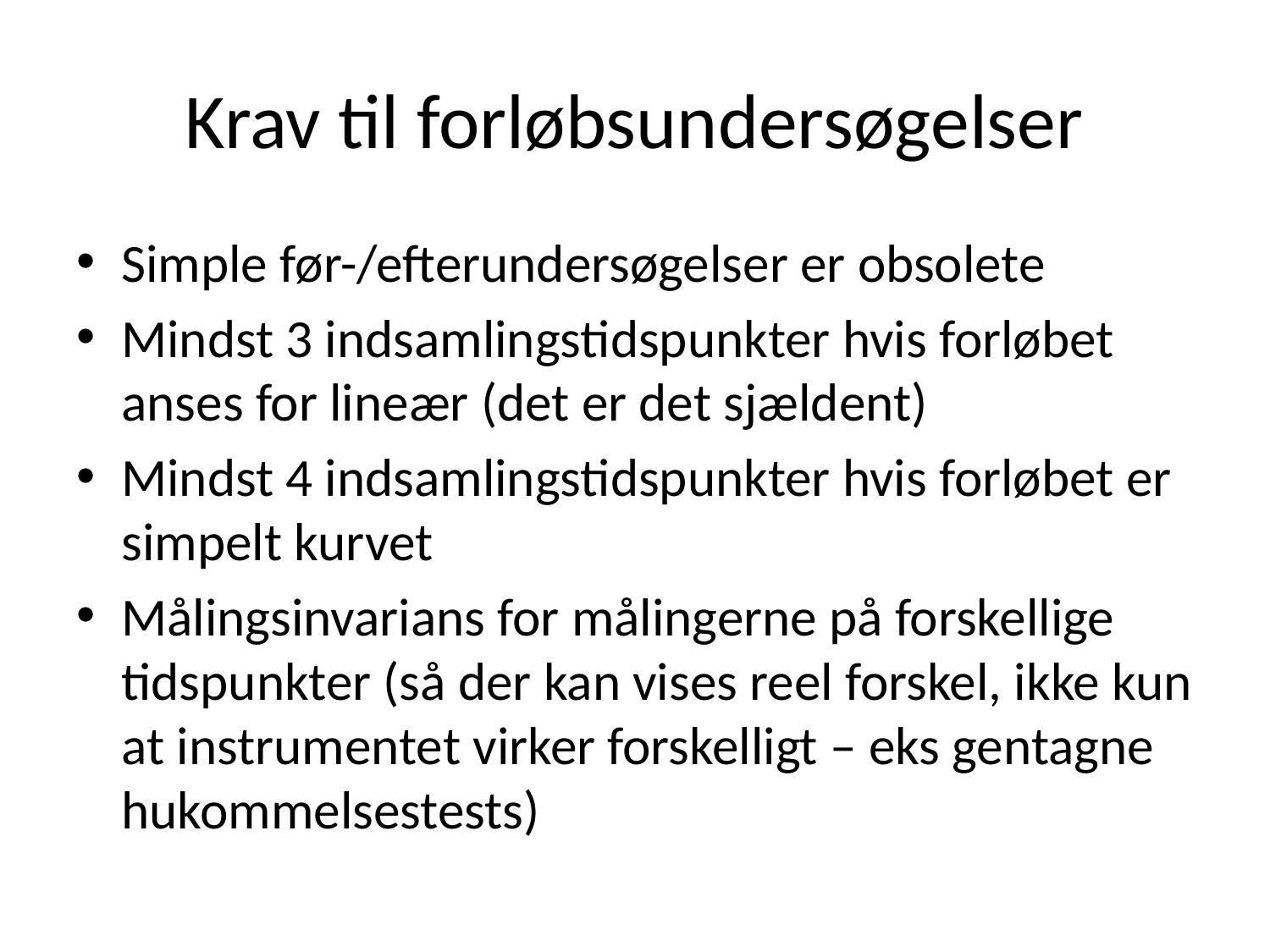

# Krav til forløbsundersøgelser
Simple før-/efterundersøgelser er obsolete
Mindst 3 indsamlingstidspunkter hvis forløbet anses for lineær (det er det sjældent)
Mindst 4 indsamlingstidspunkter hvis forløbet er simpelt kurvet
Målingsinvarians for målingerne på forskellige tidspunkter (så der kan vises reel forskel, ikke kun at instrumentet virker forskelligt – eks gentagne hukommelsestests)